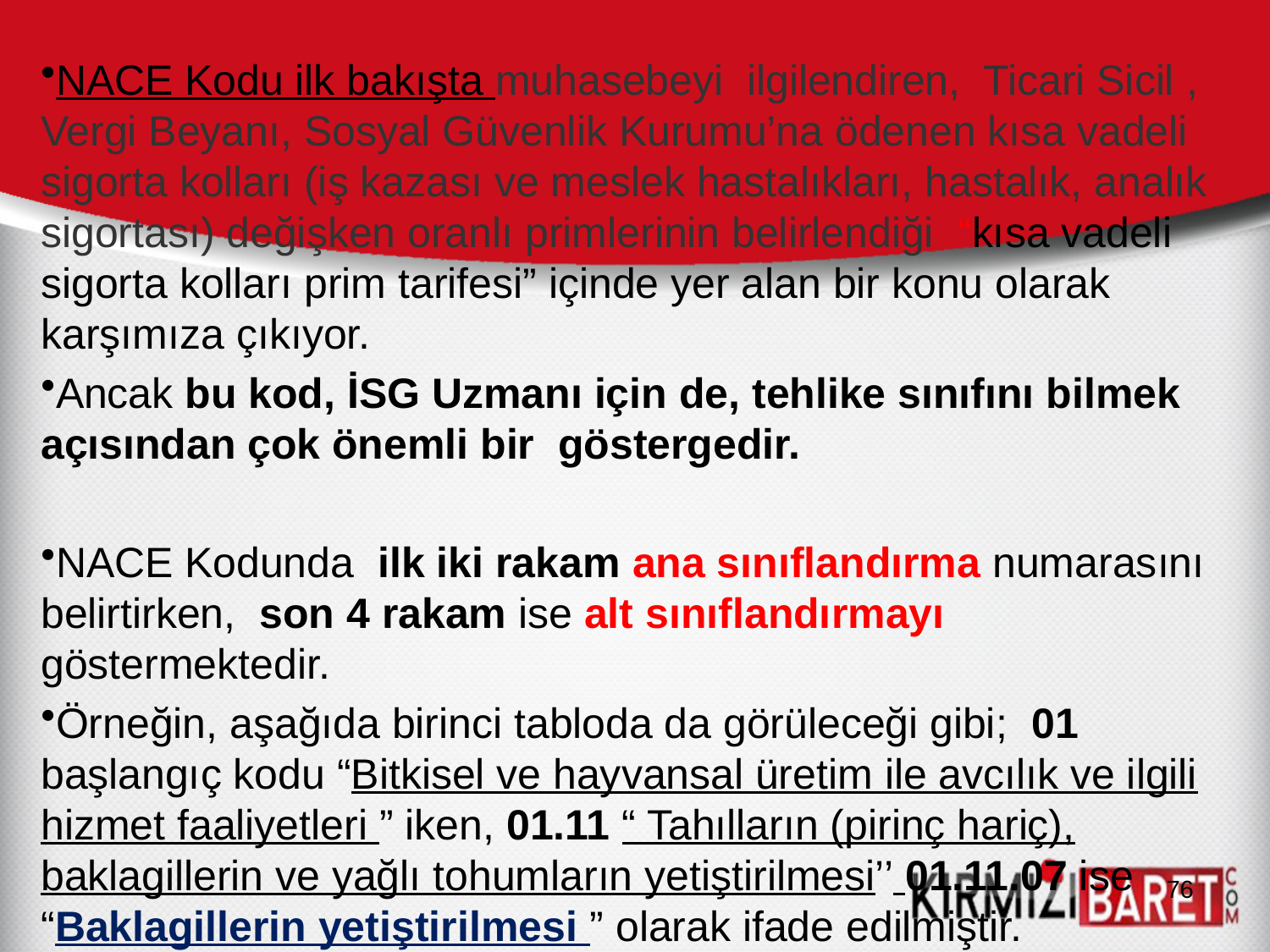

NACE Kodu ilk bakışta muhasebeyi  ilgilendiren,  Ticari Sicil , Vergi Beyanı, Sosyal Güvenlik Kurumu’na ödenen kısa vadeli sigorta kolları (iş kazası ve meslek hastalıkları, hastalık, analık sigortası) değişken oranlı primlerinin belirlendiği  “kısa vadeli sigorta kolları prim tarifesi” içinde yer alan bir konu olarak karşımıza çıkıyor.
Ancak bu kod, İSG Uzmanı için de, tehlike sınıfını bilmek açısından çok önemli bir  göstergedir.

NACE Kodunda  ilk iki rakam ana sınıflandırma numarasını belirtirken,  son 4 rakam ise alt sınıflandırmayı göstermektedir.
Örneğin, aşağıda birinci tabloda da görüleceği gibi;  01 başlangıç kodu “Bitkisel ve hayvansal üretim ile avcılık ve ilgili hizmet faaliyetleri ” iken, 01.11 “ Tahılların (pirinç hariç), baklagillerin ve yağlı tohumların yetiştirilmesi’’ 01.11.07 ise “Baklagillerin yetiştirilmesi ” olarak ifade edilmiştir.
76